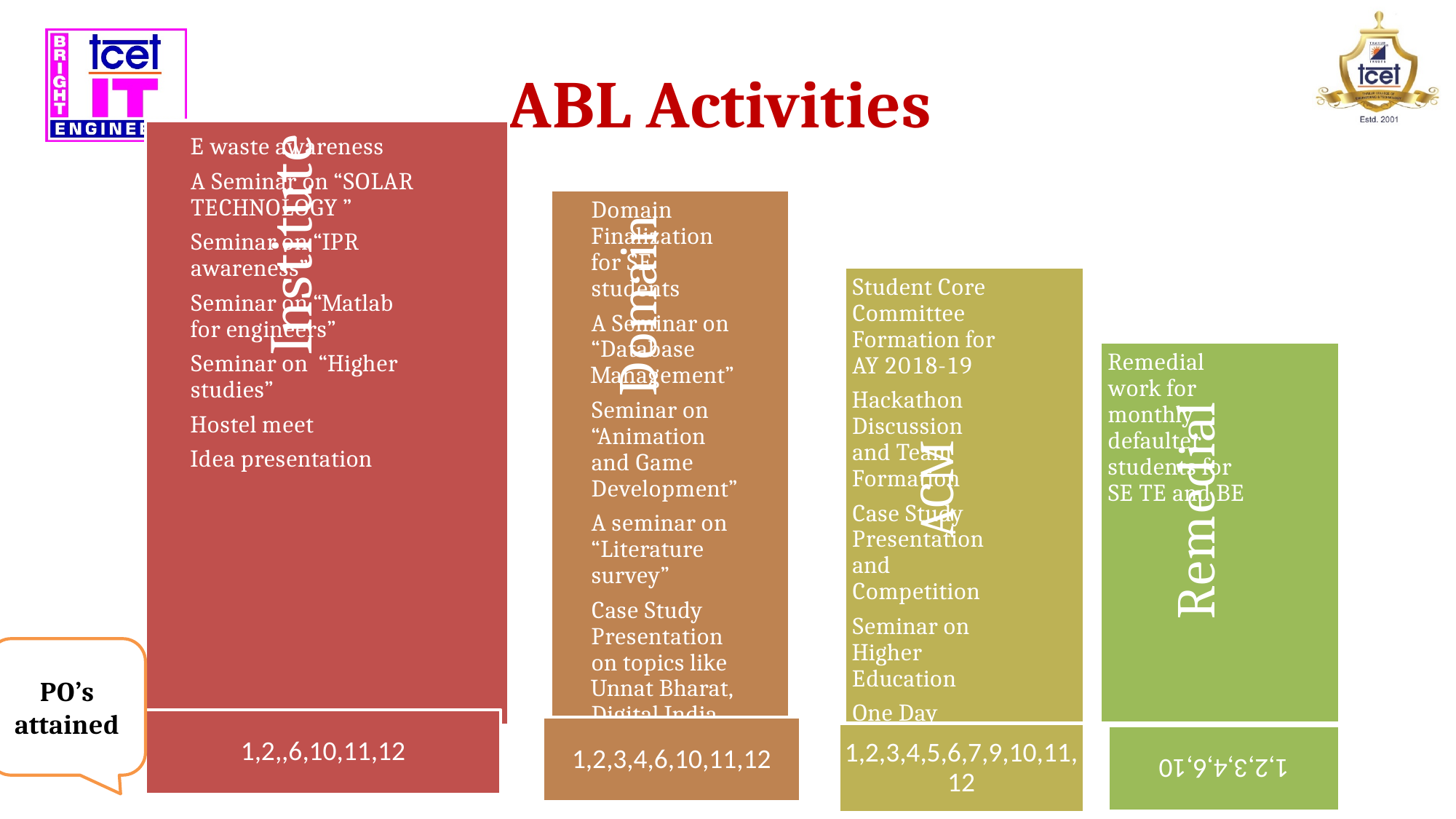

# ABL Activities
ACM
Domain
Remedial
Institute
E waste awareness
A Seminar on “SOLAR TECHNOLOGY ”
Seminar on “IPR awareness”
Seminar on “Matlab for engineers”
Seminar on  “Higher studies”
Hostel meet
Idea presentation
Domain Finalization for SE students
A Seminar on “Database Management”
Seminar on “Animation and Game Development”
A seminar on “Literature survey”
Case Study Presentation on topics like Unnat Bharat, Digital India etc
PPT Presentation on “Current Trends in E-Commerce”
Seminar on “Machine Learning”
Student Core Committee Formation for AY 2018-19
Hackathon Discussion  and Team Formation
Case Study Presentation and Competition
Seminar on Higher Education
One Day Industrial Visit
Workshop on R programming
Remedial work for monthly defaulter students for SE TE and BE
1,2,,6,10,11,12
1,2,3,4,6,10,11,12
1,2,3,4,5,6,7,9,10,11,12
1,2,3,4,6,10
PO’s attained